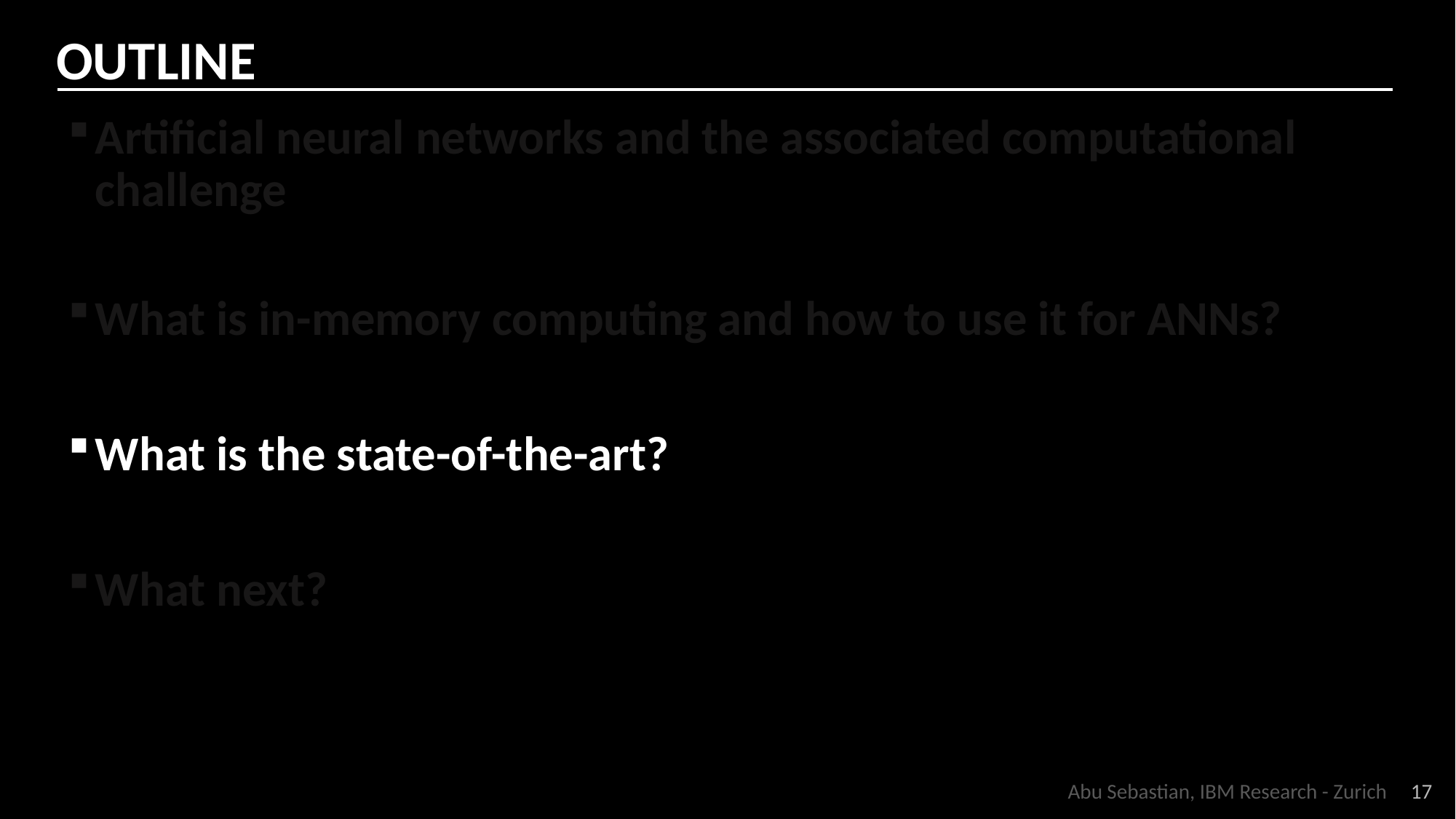

# OUTLINE
Artificial neural networks and the associated computational challenge

What is in-memory computing and how to use it for ANNs?

What is the state-of-the-art?

What next?
17